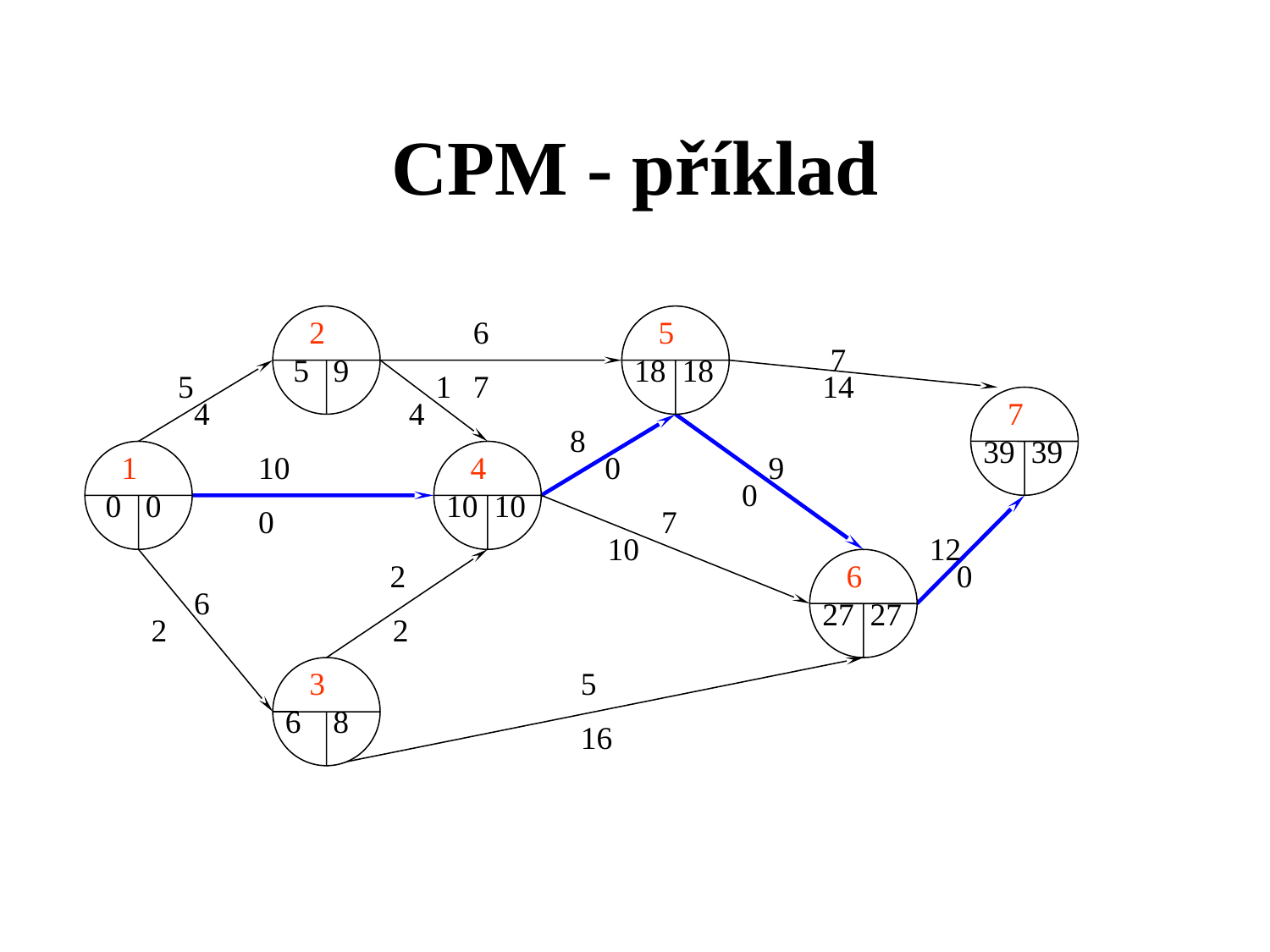

# CPM - příklad

   2
 5   9

   5
18  18

   7
39  39

   1
 0   0

   4
10  10

   6
27  27

   3
6    8

6
 7
5
  1
  8
10
9
7
12
   2
  6
5
7
14
  4
  4
   0
0
0
10
0
2
2
16